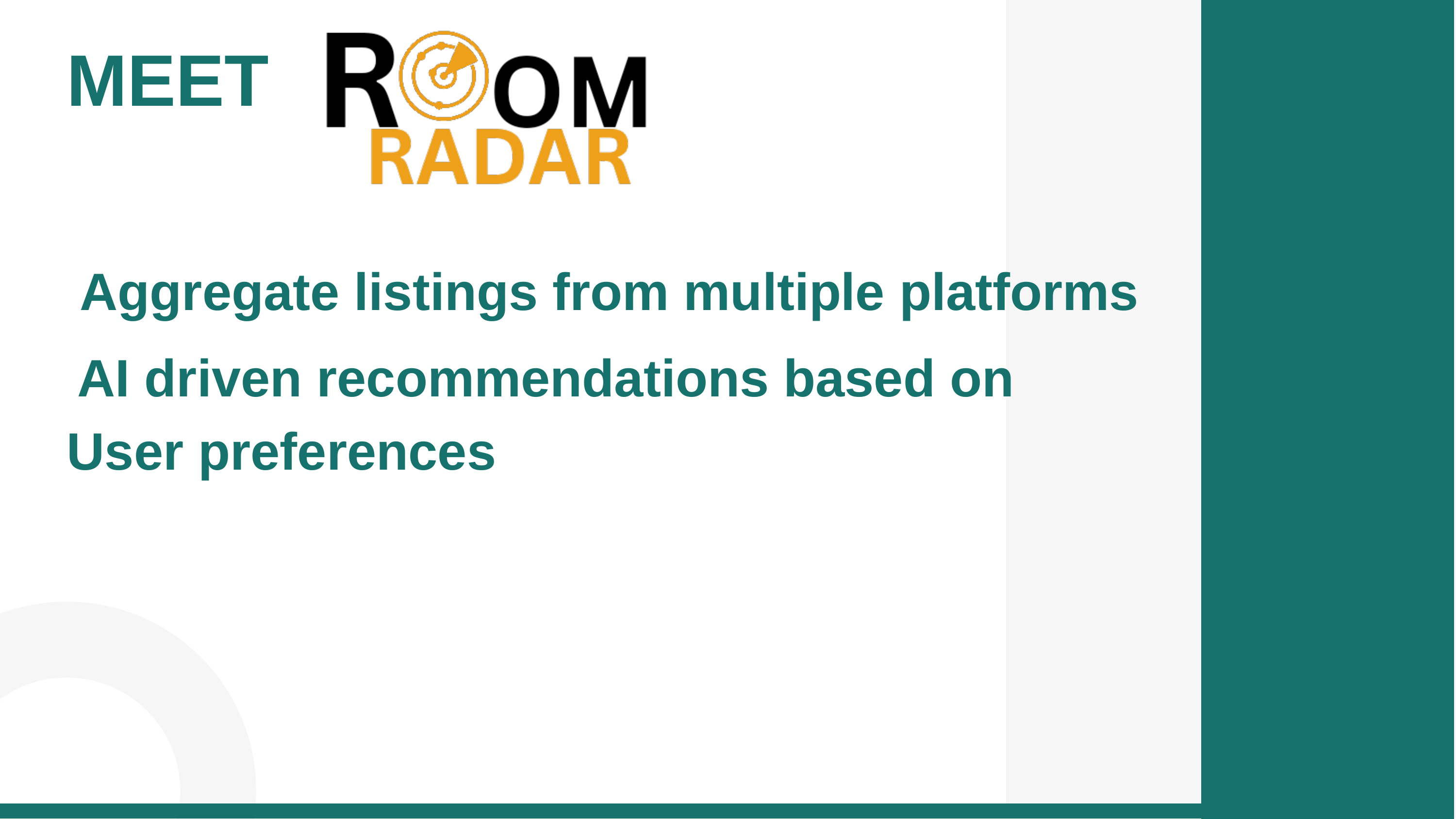

MEET
Aggregate listings from multiple platforms
AI driven recommendations based on
User preferences